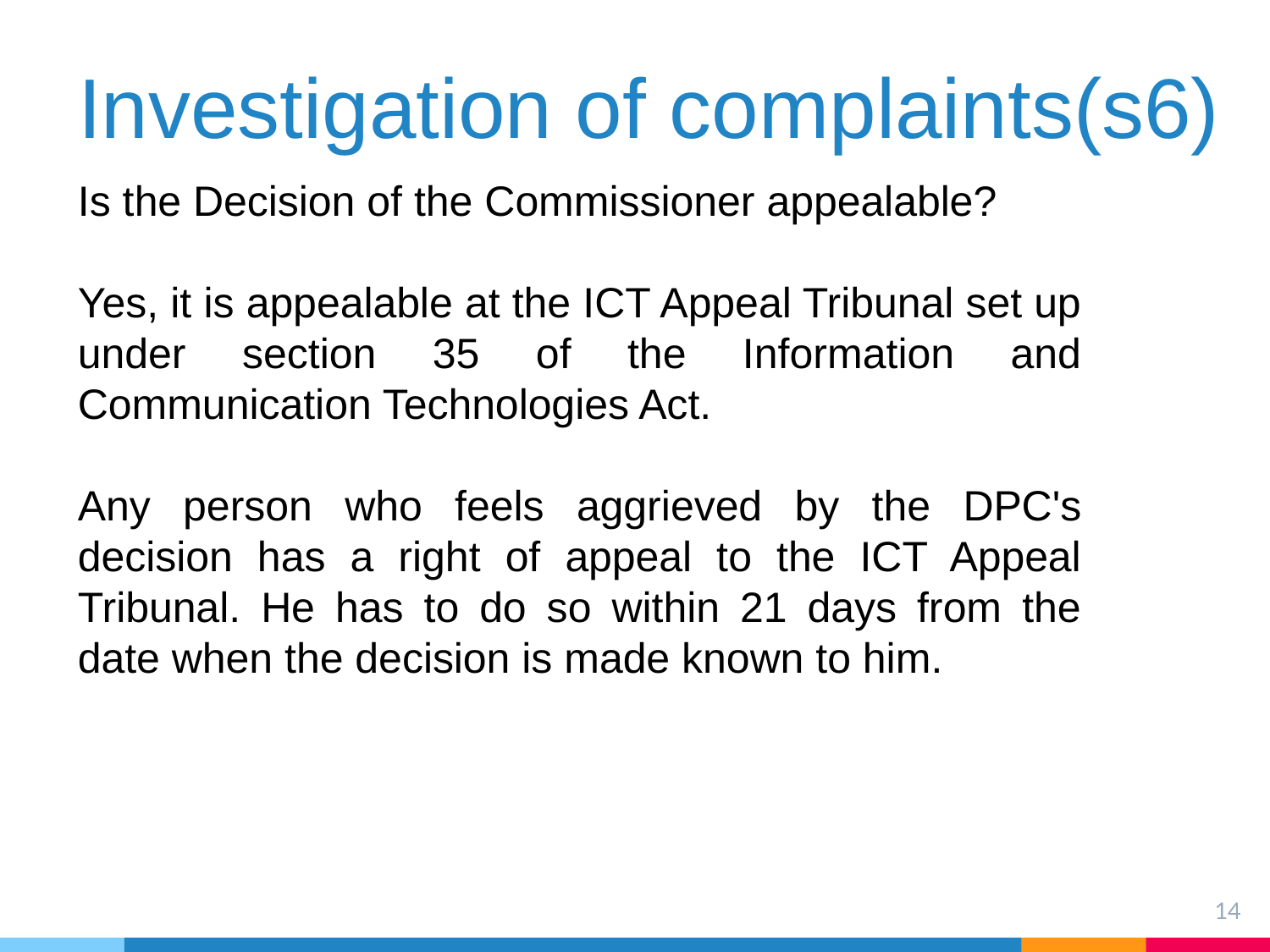

Investigation of complaints(s6)
Is the Decision of the Commissioner appealable?

Yes, it is appealable at the ICT Appeal Tribunal set up under section 35 of the Information and Communication Technologies Act.

Any person who feels aggrieved by the DPC's decision has a right of appeal to the ICT Appeal Tribunal. He has to do so within 21 days from the date when the decision is made known to him.

14